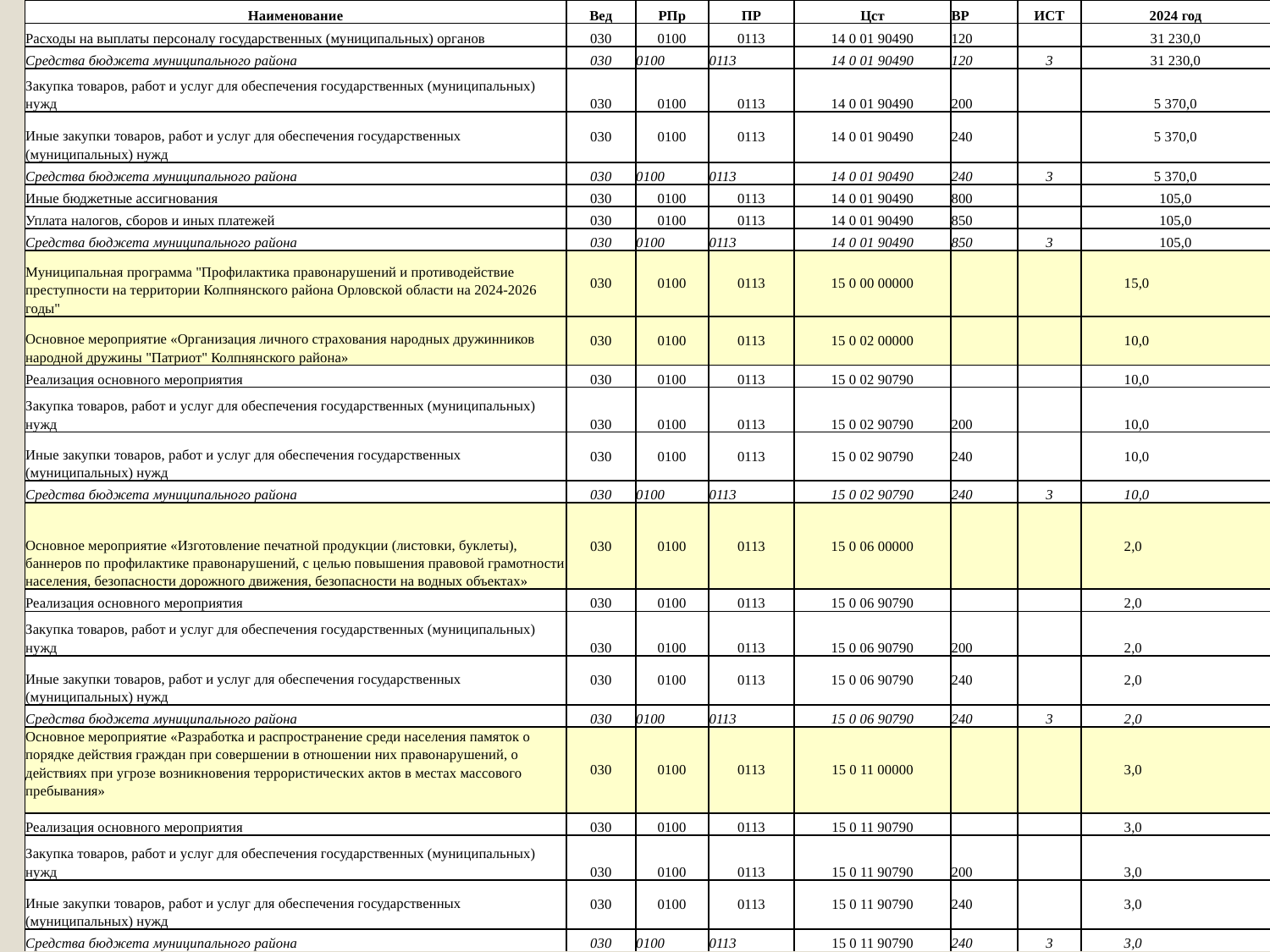

# .
| Наименование | Вед | РПр | ПР | Цст | ВР | ИСТ | 2024 год |
| --- | --- | --- | --- | --- | --- | --- | --- |
| Расходы на выплаты персоналу государственных (муниципальных) органов | 030 | 0100 | 0113 | 14 0 01 90490 | 120 |  | 31 230,0 |
| Средства бюджета муниципального района | 030 | 0100 | 0113 | 14 0 01 90490 | 120 | 3 | 31 230,0 |
| Закупка товаров, работ и услуг для обеспечения государственных (муниципальных) нужд | 030 | 0100 | 0113 | 14 0 01 90490 | 200 |  | 5 370,0 |
| Иные закупки товаров, работ и услуг для обеспечения государственных (муниципальных) нужд | 030 | 0100 | 0113 | 14 0 01 90490 | 240 |  | 5 370,0 |
| Средства бюджета муниципального района | 030 | 0100 | 0113 | 14 0 01 90490 | 240 | 3 | 5 370,0 |
| Иные бюджетные ассигнования | 030 | 0100 | 0113 | 14 0 01 90490 | 800 |  | 105,0 |
| Уплата налогов, сборов и иных платежей | 030 | 0100 | 0113 | 14 0 01 90490 | 850 |  | 105,0 |
| Средства бюджета муниципального района | 030 | 0100 | 0113 | 14 0 01 90490 | 850 | 3 | 105,0 |
| Муниципальная программа "Профилактика правонарушений и противодействие преступности на территории Колпнянского района Орловской области на 2024-2026 годы" | 030 | 0100 | 0113 | 15 0 00 00000 |  |  | 15,0 |
| Основное мероприятие «Организация личного страхования народных дружинников народной дружины "Патриот" Колпнянского района» | 030 | 0100 | 0113 | 15 0 02 00000 |  |  | 10,0 |
| Реализация основного мероприятия | 030 | 0100 | 0113 | 15 0 02 90790 |  |  | 10,0 |
| Закупка товаров, работ и услуг для обеспечения государственных (муниципальных) нужд | 030 | 0100 | 0113 | 15 0 02 90790 | 200 |  | 10,0 |
| Иные закупки товаров, работ и услуг для обеспечения государственных (муниципальных) нужд | 030 | 0100 | 0113 | 15 0 02 90790 | 240 |  | 10,0 |
| Средства бюджета муниципального района | 030 | 0100 | 0113 | 15 0 02 90790 | 240 | 3 | 10,0 |
| Основное мероприятие «Изготовление печатной продукции (листовки, буклеты), баннеров по профилактике правонарушений, с целью повышения правовой грамотности населения, безопасности дорожного движения, безопасности на водных объектах» | 030 | 0100 | 0113 | 15 0 06 00000 |  |  | 2,0 |
| Реализация основного мероприятия | 030 | 0100 | 0113 | 15 0 06 90790 |  |  | 2,0 |
| Закупка товаров, работ и услуг для обеспечения государственных (муниципальных) нужд | 030 | 0100 | 0113 | 15 0 06 90790 | 200 |  | 2,0 |
| Иные закупки товаров, работ и услуг для обеспечения государственных (муниципальных) нужд | 030 | 0100 | 0113 | 15 0 06 90790 | 240 |  | 2,0 |
| Средства бюджета муниципального района | 030 | 0100 | 0113 | 15 0 06 90790 | 240 | 3 | 2,0 |
| Основное мероприятие «Разработка и распространение среди населения памяток о порядке действия граждан при совершении в отношении них правонарушений, о действиях при угрозе возникновения террористических актов в местах массового пребывания» | 030 | 0100 | 0113 | 15 0 11 00000 |  |  | 3,0 |
| Реализация основного мероприятия | 030 | 0100 | 0113 | 15 0 11 90790 |  |  | 3,0 |
| Закупка товаров, работ и услуг для обеспечения государственных (муниципальных) нужд | 030 | 0100 | 0113 | 15 0 11 90790 | 200 |  | 3,0 |
| Иные закупки товаров, работ и услуг для обеспечения государственных (муниципальных) нужд | 030 | 0100 | 0113 | 15 0 11 90790 | 240 |  | 3,0 |
| Средства бюджета муниципального района | 030 | 0100 | 0113 | 15 0 11 90790 | 240 | 3 | 3,0 |